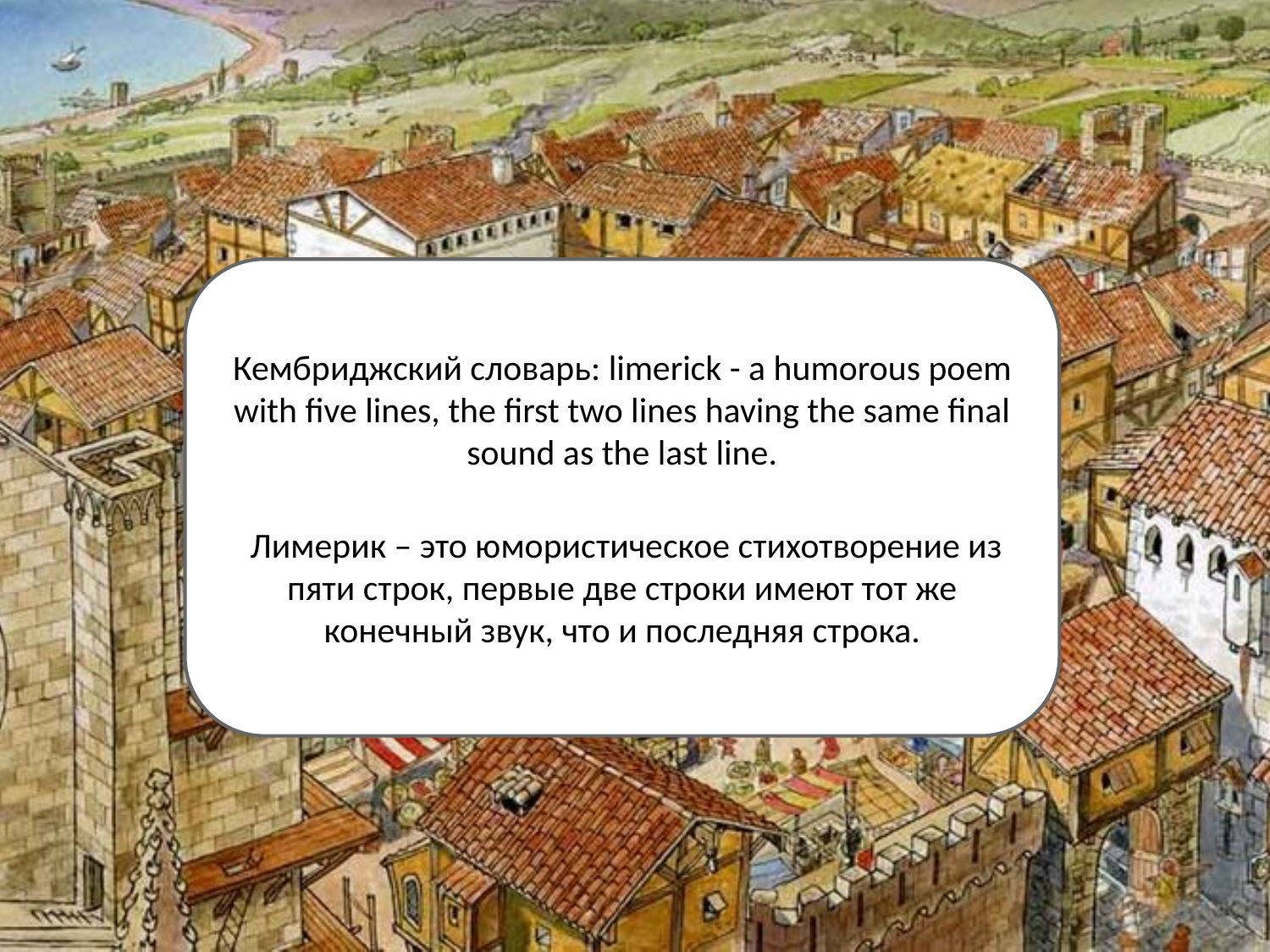

Кембриджский словарь: limerick - a humorous poem with five lines, the first two lines having the same final sound as the last line.

 Лимерик – это юмористическое стихотворение из пяти строк, первые две строки имеют тот же конечный звук, что и последняя строка.